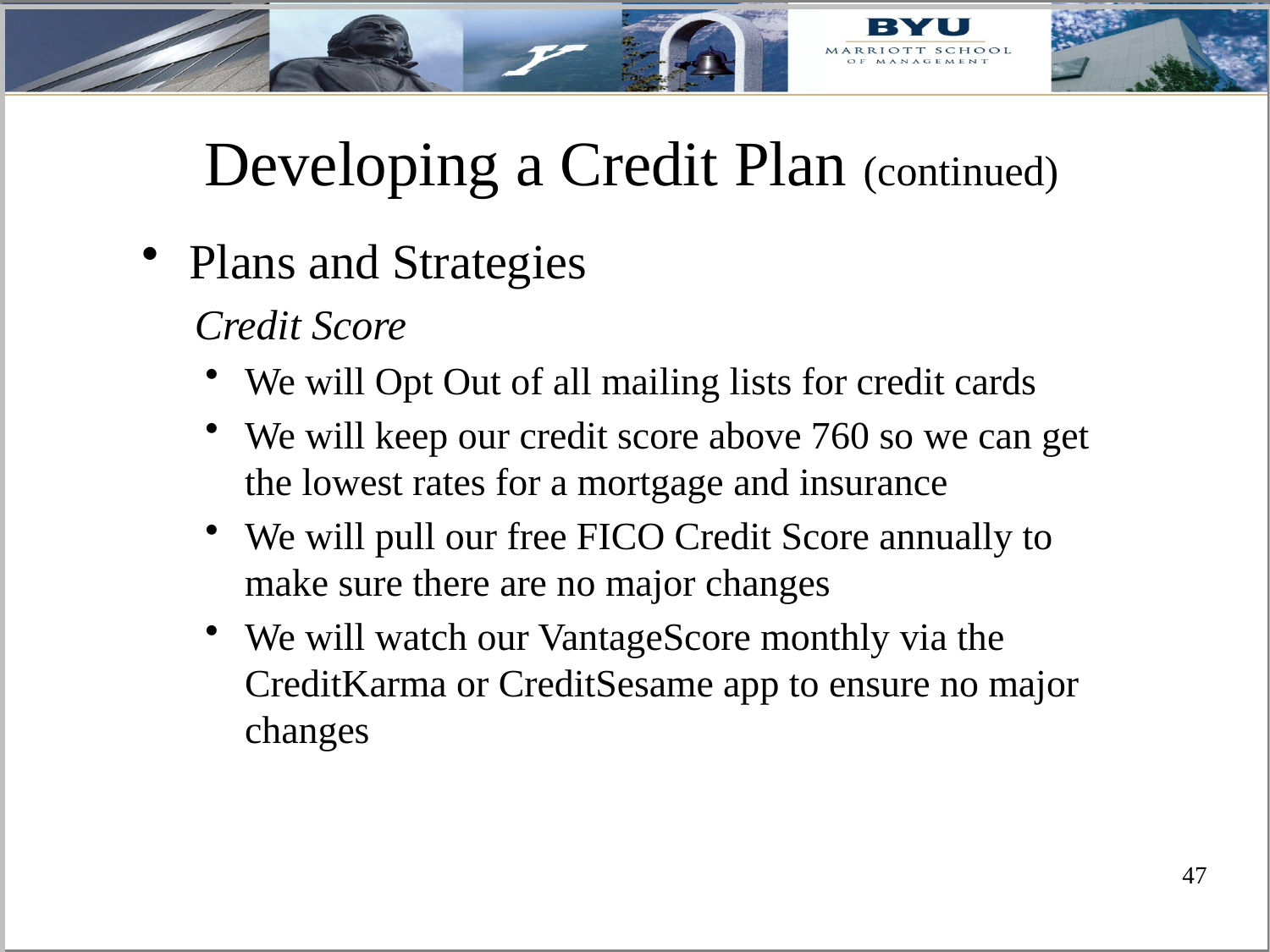

# Developing a Credit Plan (continued)
Plans and Strategies
     Credit Score
We will Opt Out of all mailing lists for credit cards
We will keep our credit score above 760 so we can get the lowest rates for a mortgage and insurance
We will pull our free FICO Credit Score annually to make sure there are no major changes
We will watch our VantageScore monthly via the CreditKarma or CreditSesame app to ensure no major changes